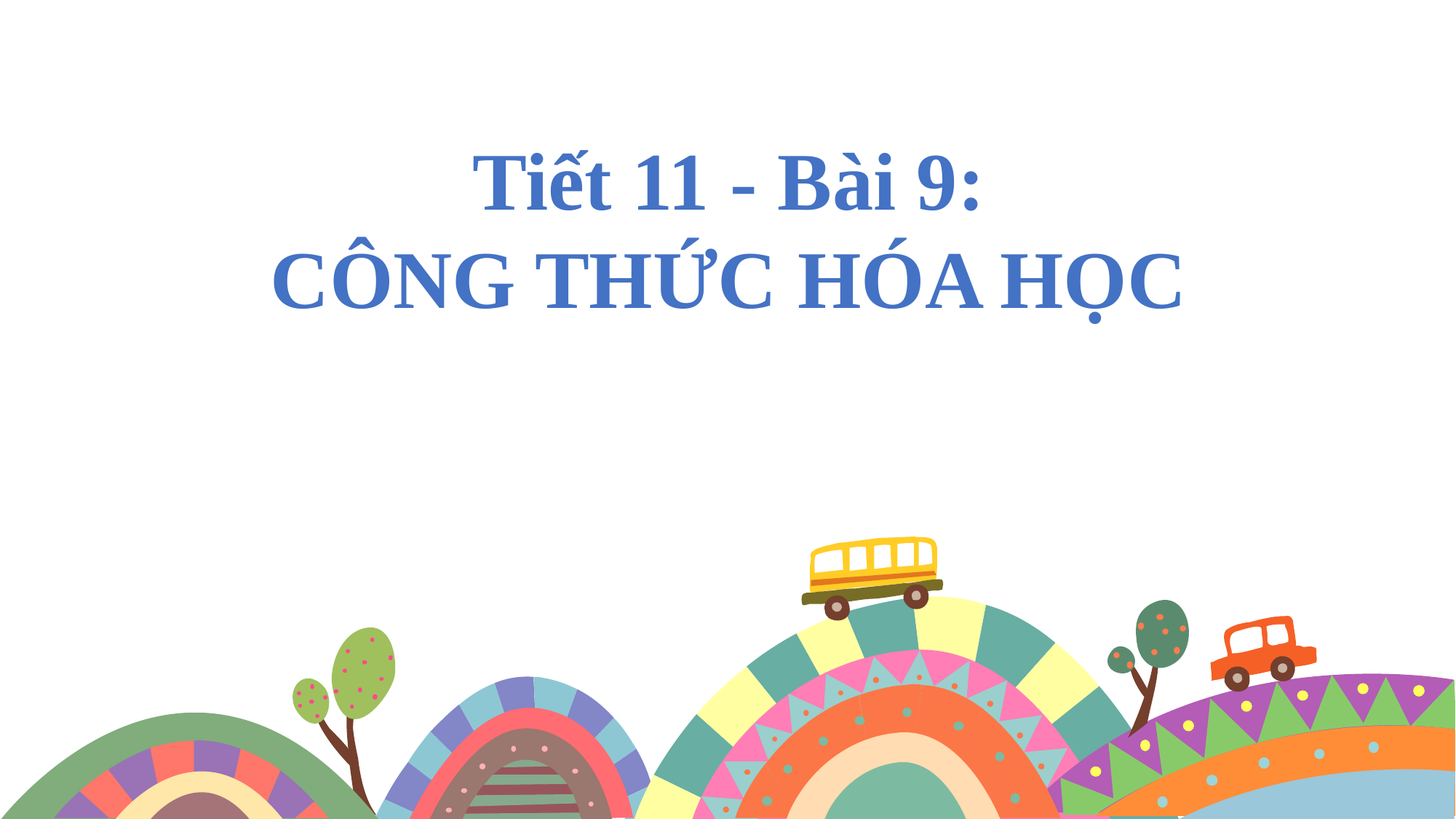

Tiết 11 - Bài 9:
CÔNG THỨC HÓA HỌC